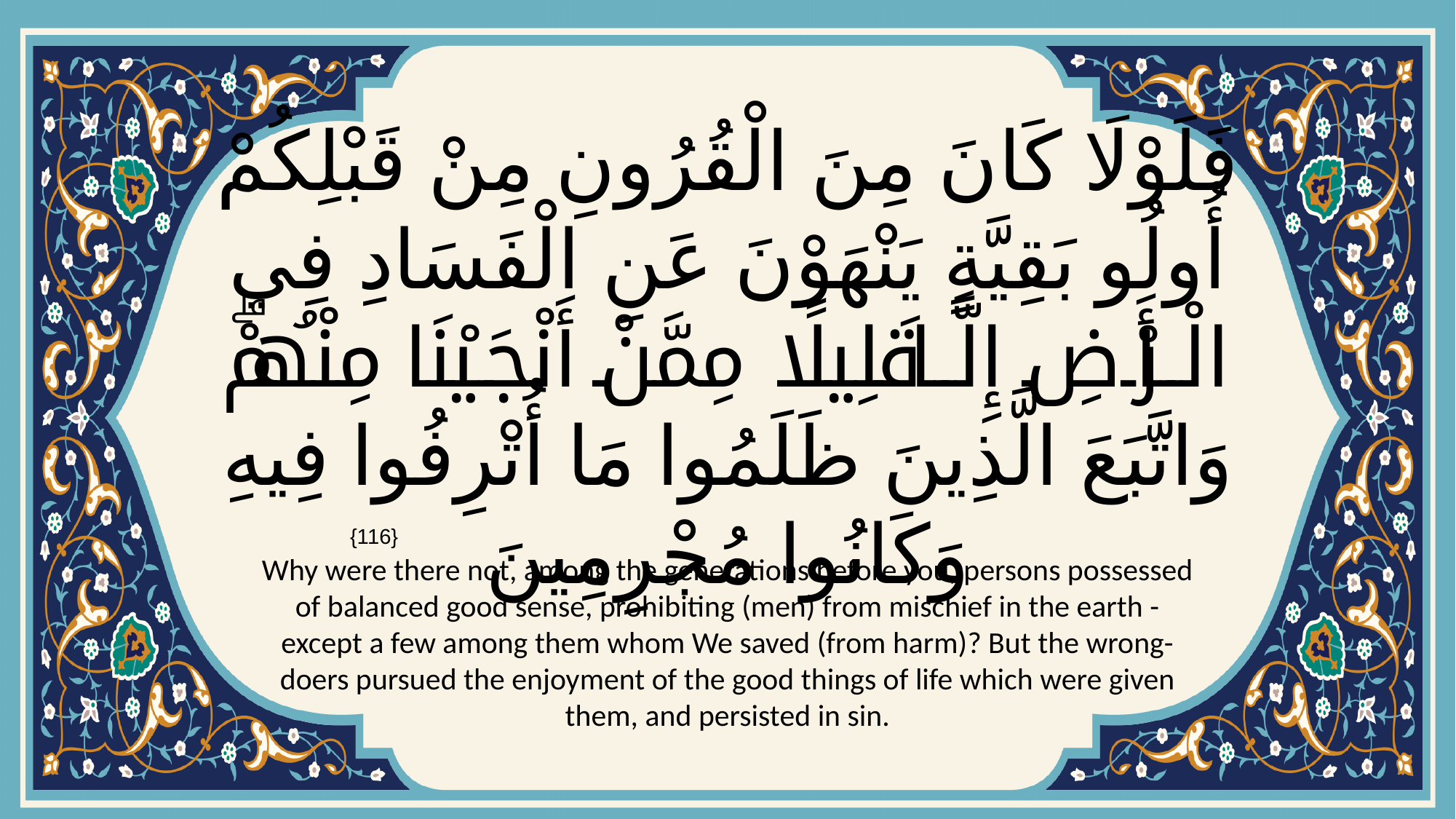

# فَلَوْلَا كَانَ مِنَ الْقُرُونِ مِنْ قَبْلِكُمْ أُولُو بَقِيَّةٍ يَنْهَوْنَ عَنِ الْفَسَادِ فِي الْأَرْضِ إِلَّا قَلِيلًا مِمَّنْ أَنْجَيْنَا مِنْهُمْۗ وَاتَّبَعَ الَّذِينَ ظَلَمُوا مَا أُتْرِفُوا فِيهِ وَكَانُوا مُجْرِمِينَ
{116}
Why were there not, among the generations before you, persons possessed of balanced good sense, prohibiting (men) from mischief in the earth - except a few among them whom We saved (from harm)? But the wrong-doers pursued the enjoyment of the good things of life which were given them, and persisted in sin.